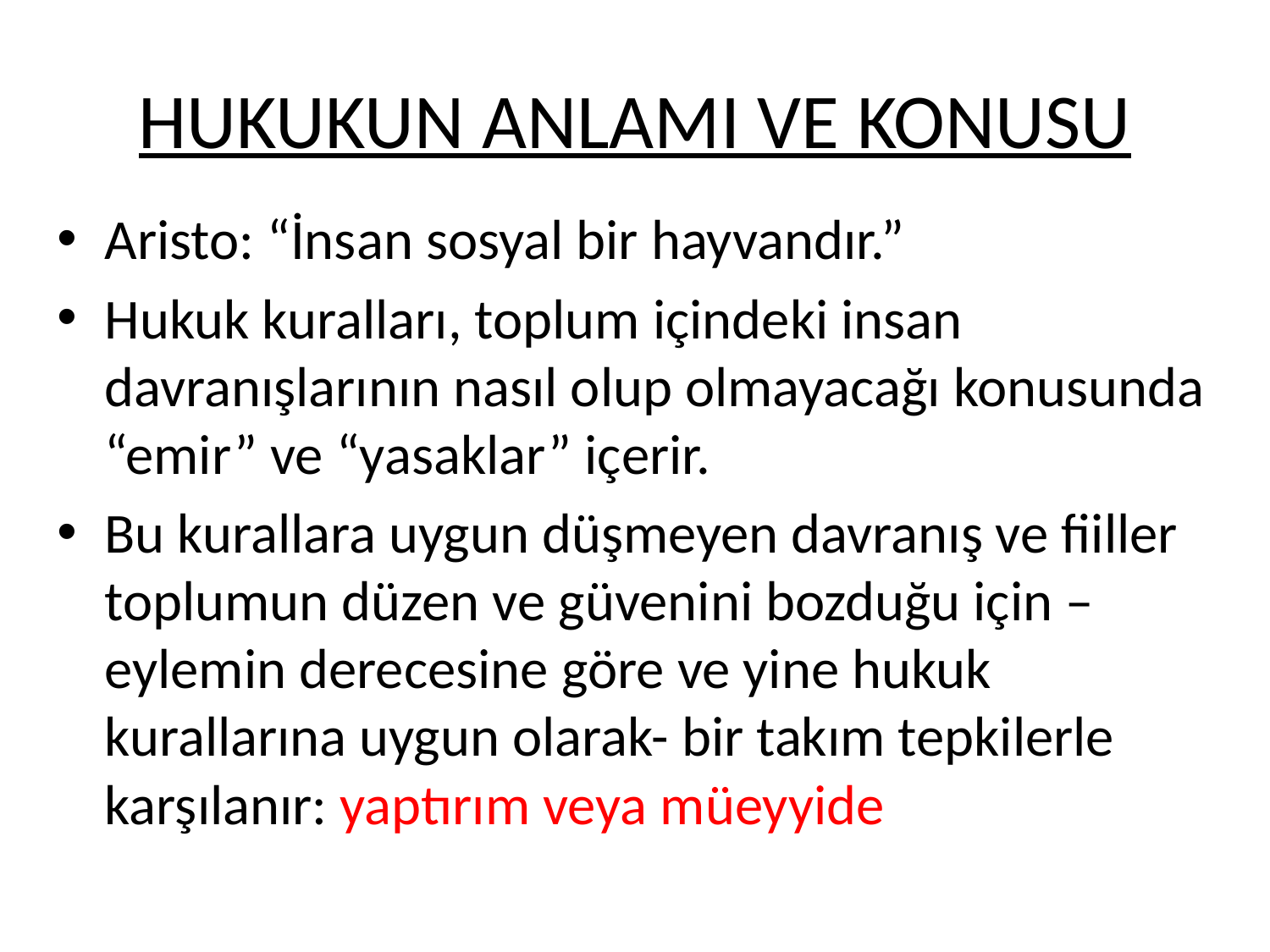

# HUKUKUN ANLAMI VE KONUSU
Aristo: “İnsan sosyal bir hayvandır.”
Hukuk kuralları, toplum içindeki insan davranışlarının nasıl olup olmayacağı konusunda “emir” ve “yasaklar” içerir.
Bu kurallara uygun düşmeyen davranış ve fiiller toplumun düzen ve güvenini bozduğu için –eylemin derecesine göre ve yine hukuk kurallarına uygun olarak- bir takım tepkilerle karşılanır: yaptırım veya müeyyide